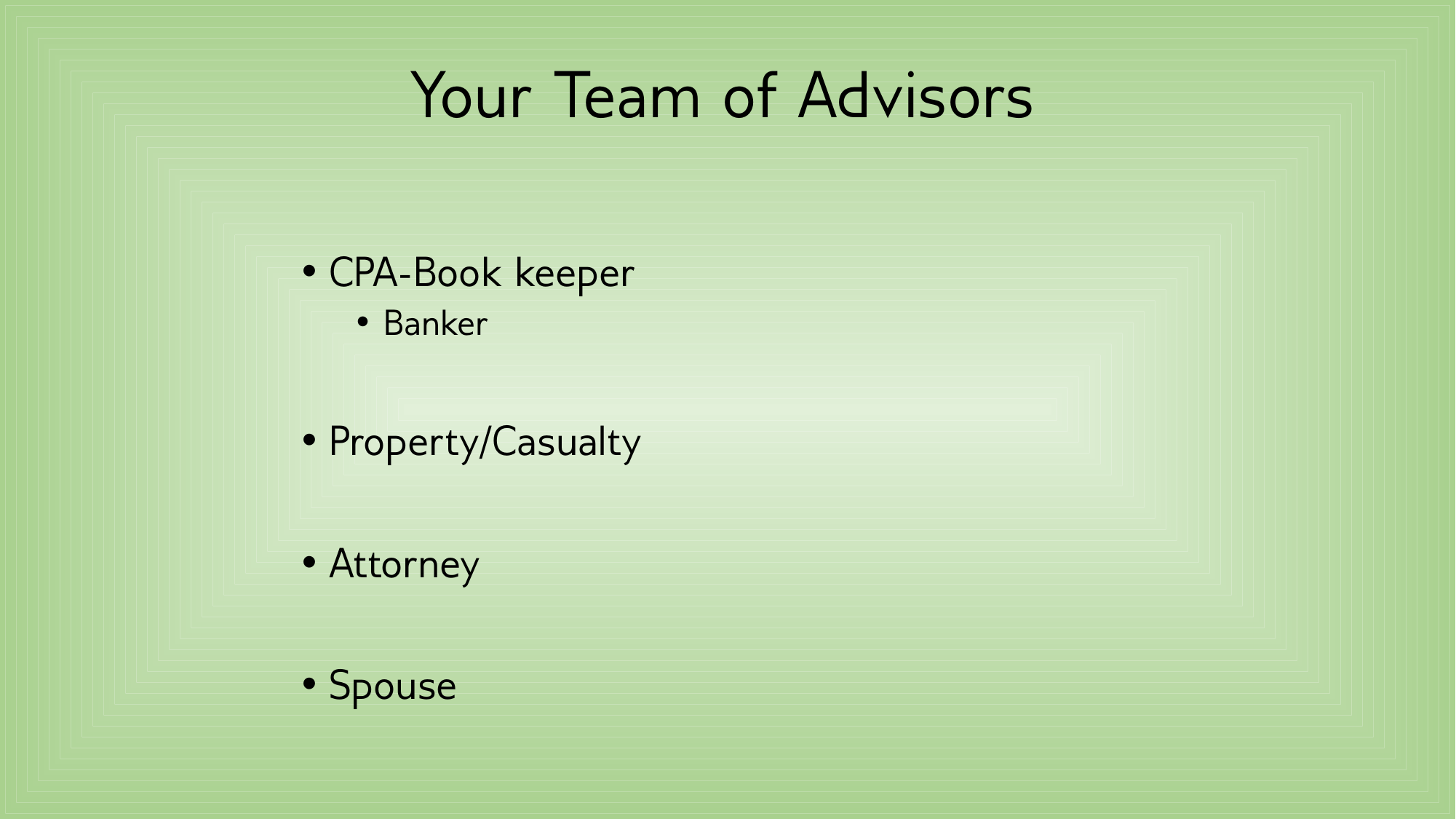

# Your Team of Advisors
CPA-Book keeper
Banker

Property/Casualty

Attorney

Spouse